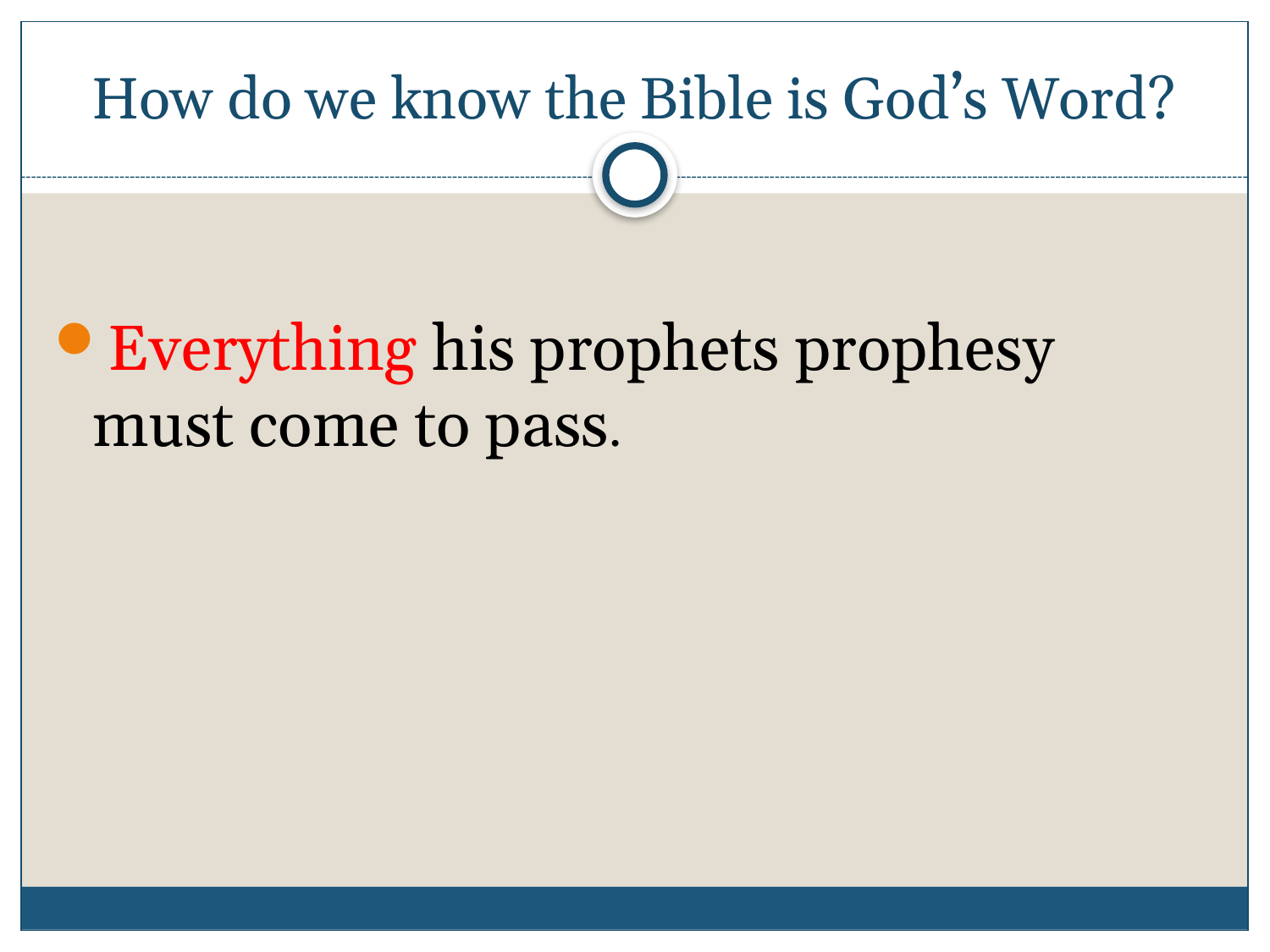

# How do we know the Bible is God’s Word?

Everything his prophets prophesy  must come to pass.